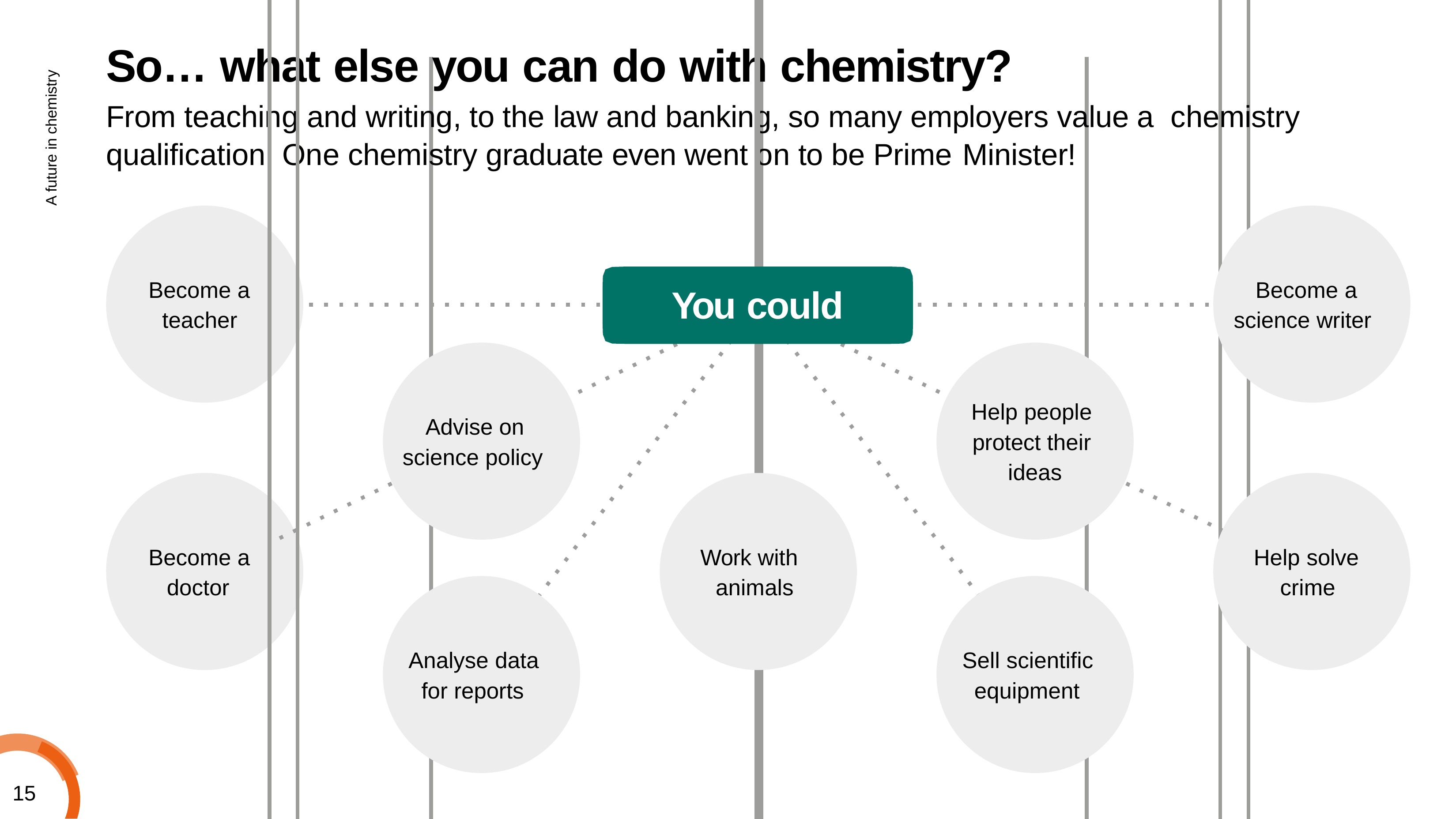

# So… what else you can do with chemistry?
From teaching and writing, to the law and banking, so many employers value a  chemistry qualification. One chemistry graduate even went on to be Prime Minister!
A future in chemistry

Become a  teacher
Become a  science writer
You could

Help people  protect their  ideas
Advise on  science policy

Become a  doctor
Work with  animals
Help solve  crime

Analyse data  for reports
Sell scientific  equipment

15